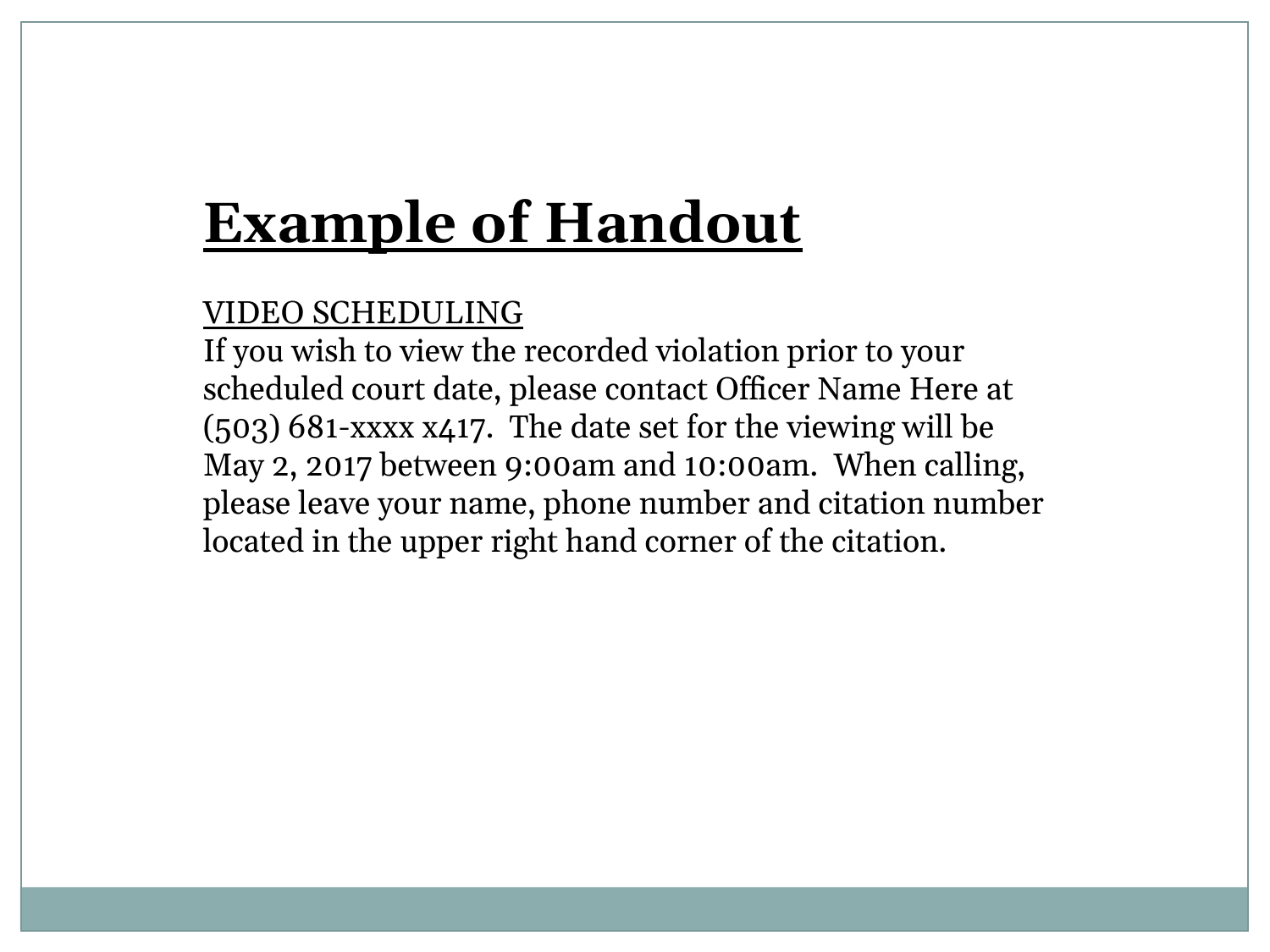

Example of Handout

VIDEO SCHEDULING
If you wish to view the recorded violation prior to your scheduled court date, please contact Officer Name Here at (503) 681-xxxx x417.  The date set for the viewing will be May 2, 2017 between 9:00am and 10:00am.  When calling, please leave your name, phone number and citation number located in the upper right hand corner of the citation.